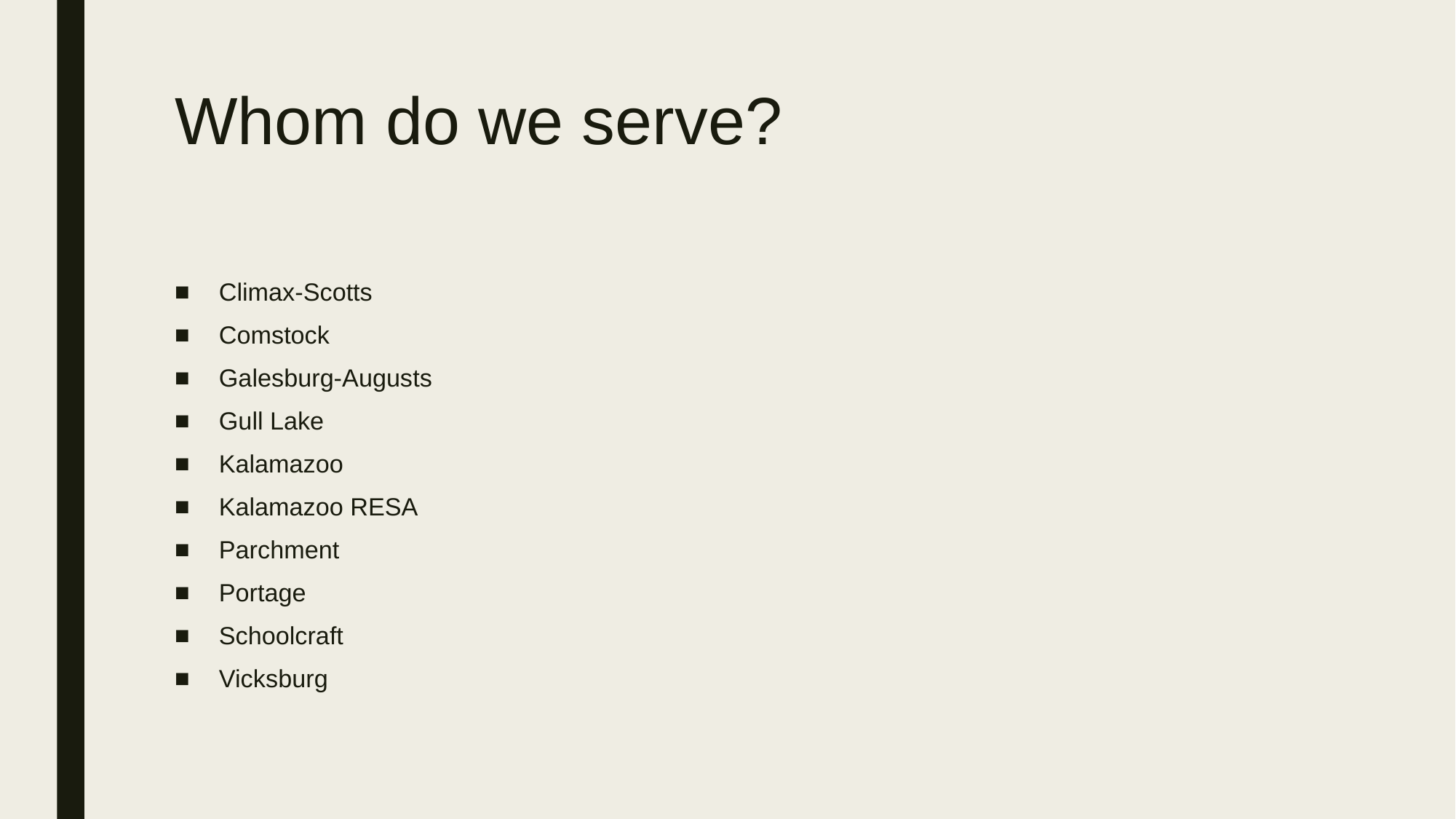

# Whom do we serve?
Climax-Scotts
Comstock
Galesburg-Augusts
Gull Lake
Kalamazoo
Kalamazoo RESA
Parchment
Portage
Schoolcraft
Vicksburg